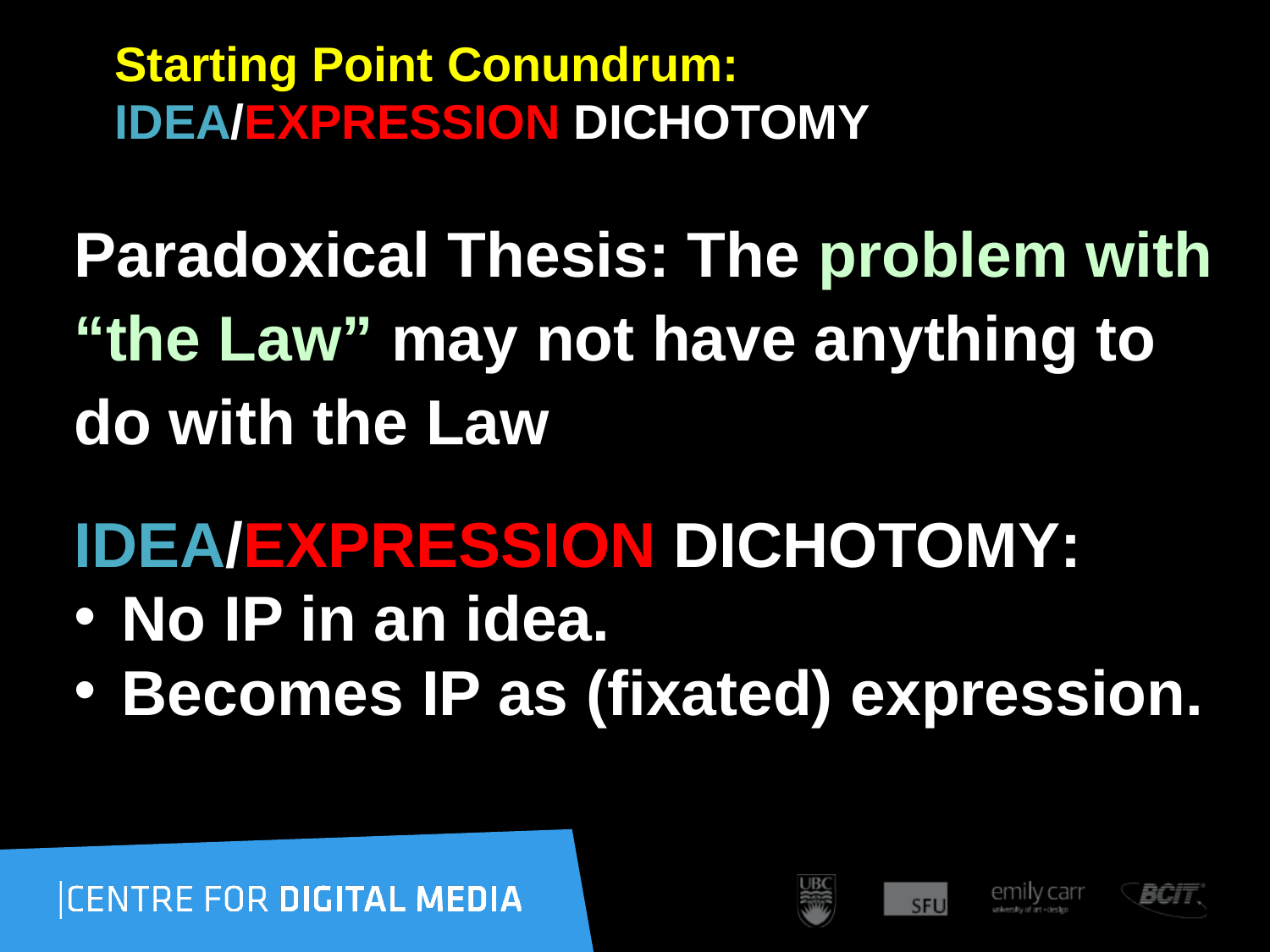

# Starting Point Conundrum: IDEA/EXPRESSION DICHOTOMY
Paradoxical Thesis: The problem with “the Law” may not have anything to do with the Law

IDEA/EXPRESSION DICHOTOMY:
No IP in an idea.
Becomes IP as (fixated) expression.